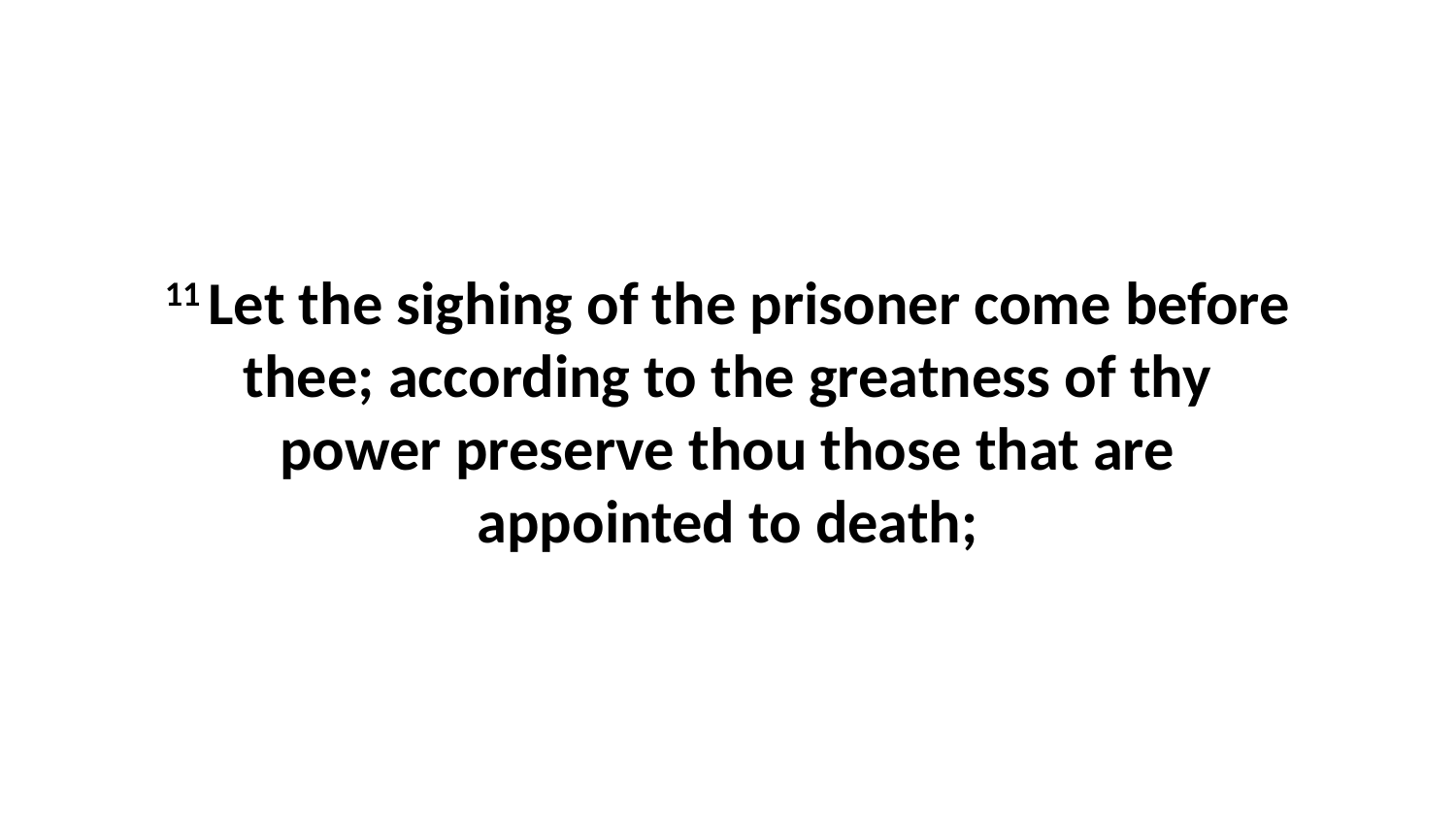

11 Let the sighing of the prisoner come before thee; according to the greatness of thy power preserve thou those that are appointed to death;